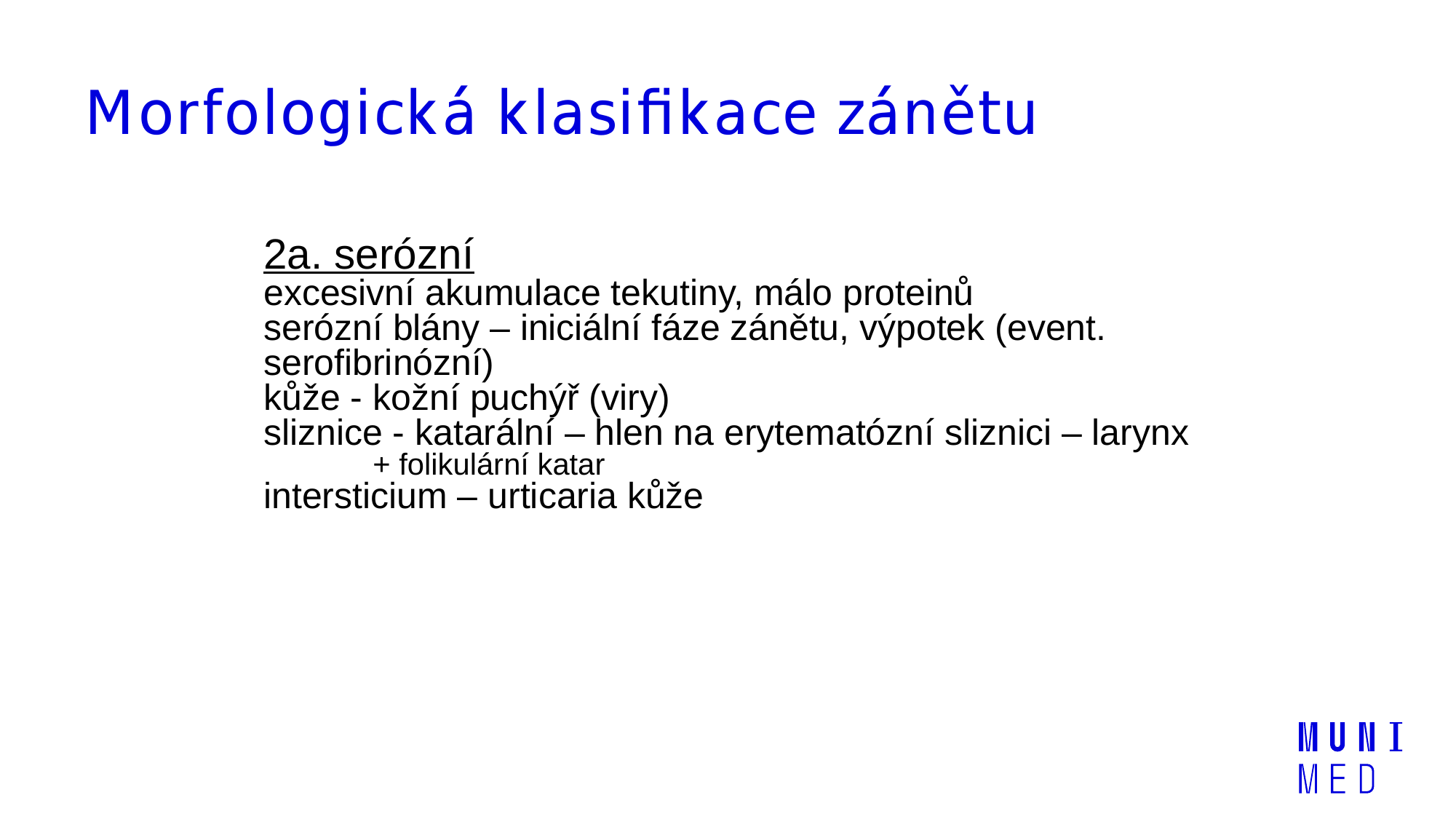

# Morfologická klasifikace zánětu
2a. serózní
excesivní akumulace tekutiny, málo proteinů
serózní blány – iniciální fáze zánětu, výpotek (event. serofibrinózní)
kůže - kožní puchýř (viry)
sliznice - katarální – hlen na erytematózní sliznici – larynx
+ folikulární katar
intersticium – urticaria kůže